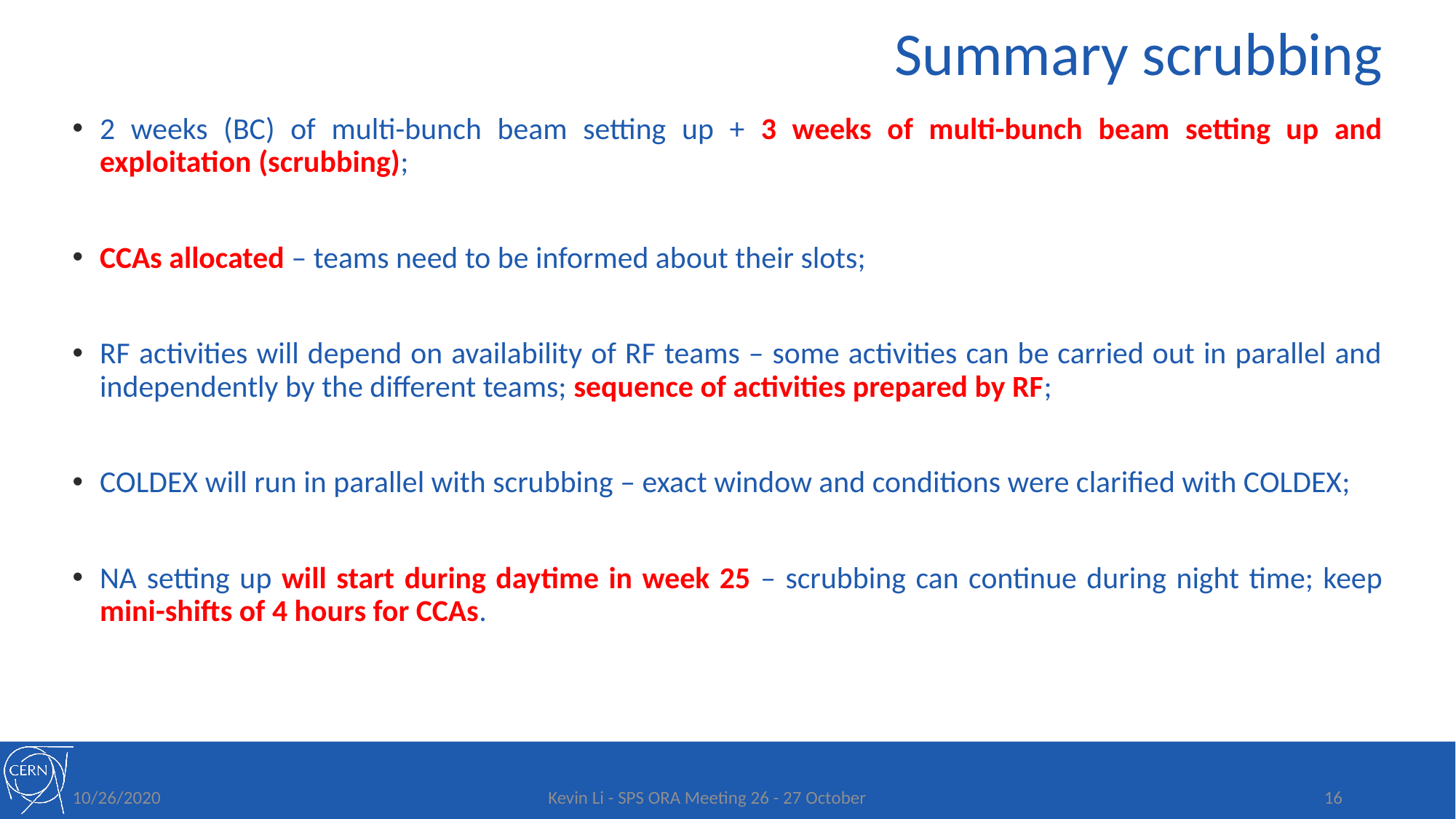

# Summary scrubbing
2 weeks (BC) of multi-bunch beam setting up + 3 weeks of multi-bunch beam setting up and exploitation (scrubbing);

CCAs allocated – teams need to be informed about their slots;

RF activities will depend on availability of RF teams – some activities can be carried out in parallel and independently by the different teams; sequence of activities prepared by RF;

COLDEX will run in parallel with scrubbing – exact window and conditions were clarified with COLDEX;

NA setting up will start during daytime in week 25 – scrubbing can continue during night time; keep mini-shifts of 4 hours for CCAs.
10/26/2020
Kevin Li - SPS ORA Meeting 26 - 27 October
16